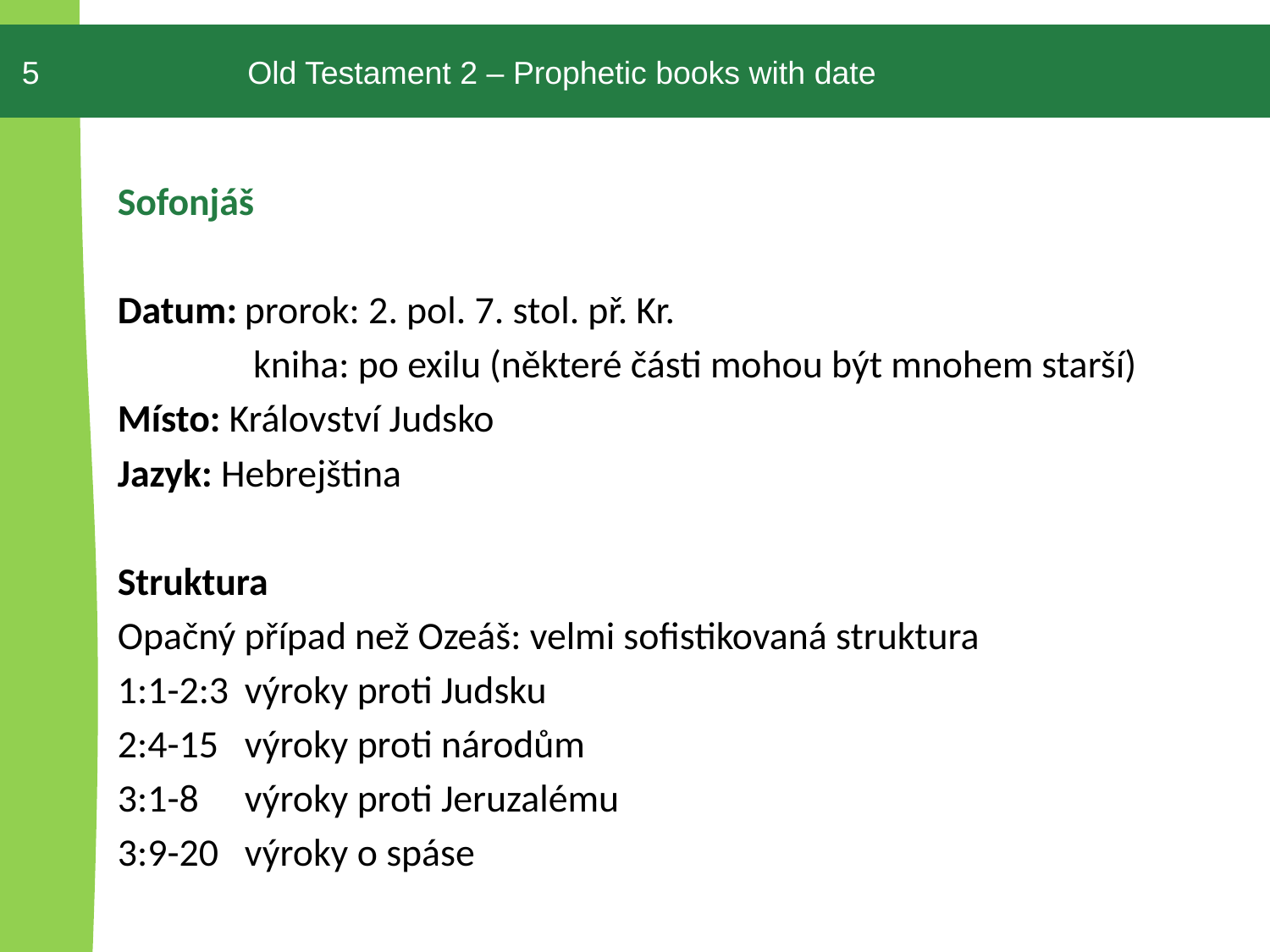

5
Old Testament 2 – Prophetic books with date

Sofonjáš

Datum:	prorok: 2. pol. 7. stol. př. Kr.
	 kniha: po exilu (některé části mohou být mnohem starší)
Místo: Království Judsko
Jazyk: Hebrejština

Struktura
Opačný případ než Ozeáš: velmi sofistikovaná struktura
1:1-2:3 	výroky proti Judsku
2:4-15 	výroky proti národům
3:1-8 	výroky proti Jeruzalému
3:9-20 	výroky o spáse